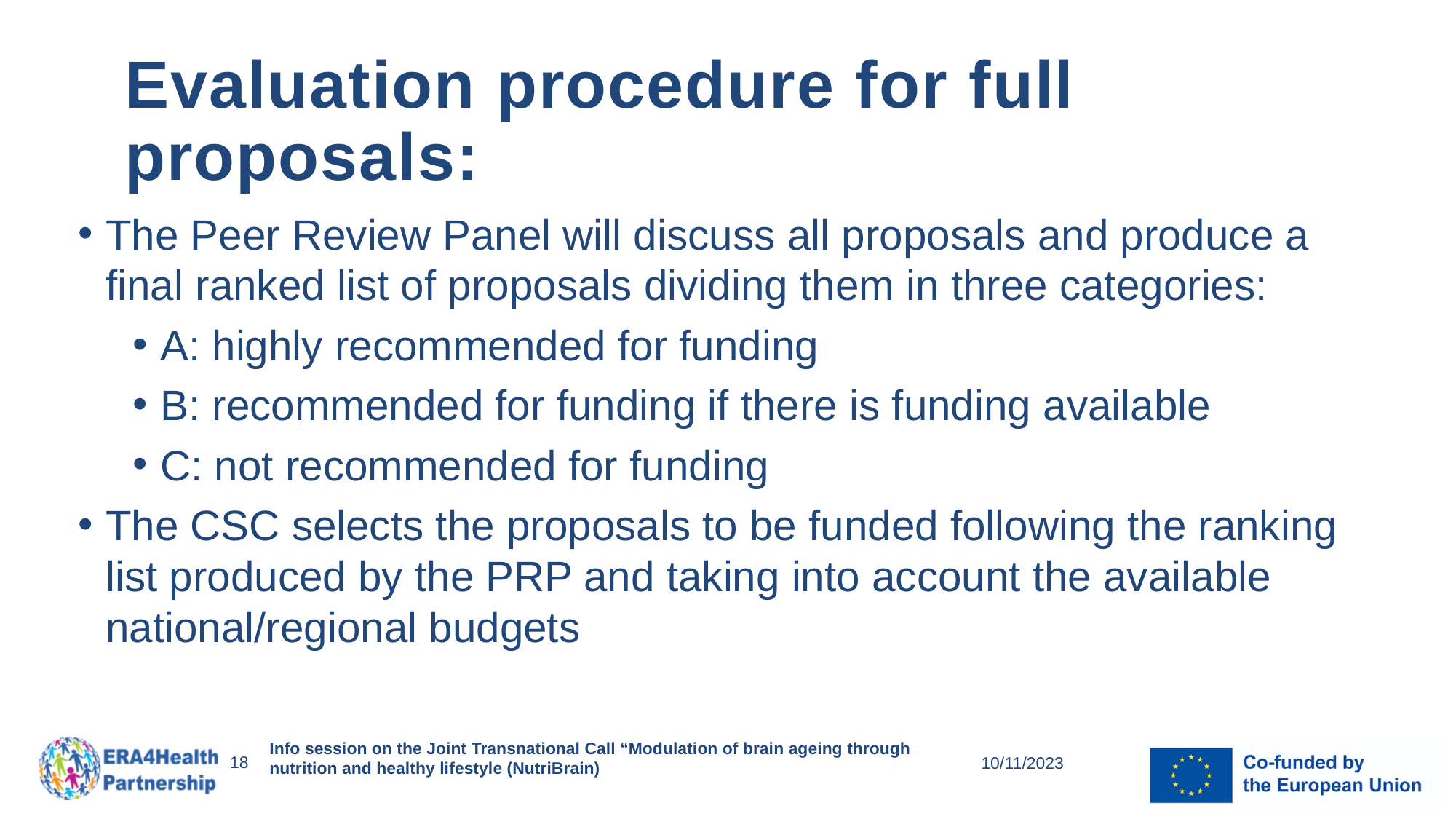

# Evaluation procedure for full proposals:
The Peer Review Panel will discuss all proposals and produce a final ranked list of proposals dividing them in three categories:
A: highly recommended for funding
B: recommended for funding if there is funding available
C: not recommended for funding
The CSC selects the proposals to be funded following the ranking list produced by the PRP and taking into account the available national/regional budgets
Info session on the Joint Transnational Call “Modulation of brain ageing through nutrition and healthy lifestyle (NutriBrain)

18
10/11/2023